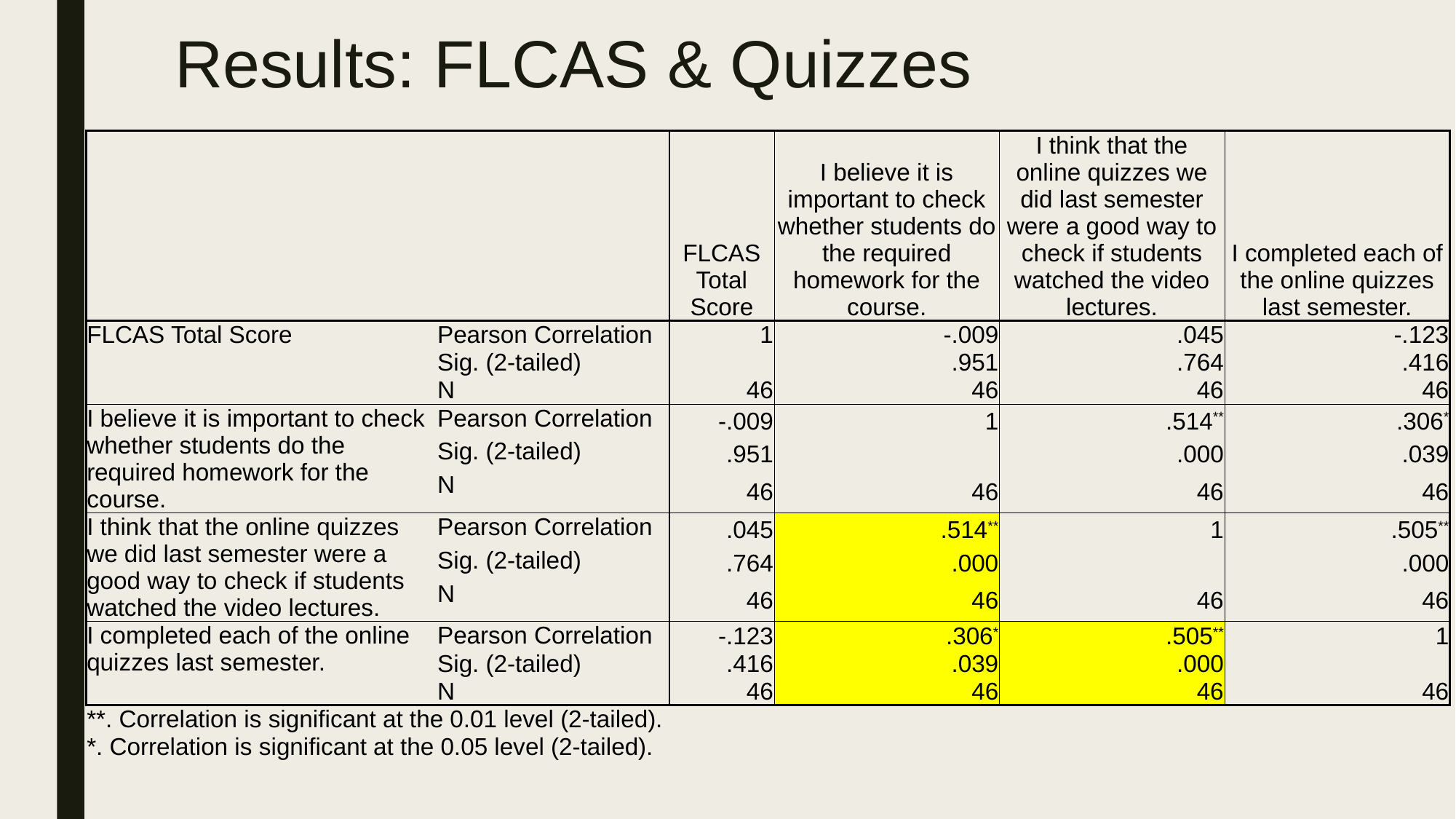

# Results: FLCAS & Quizzes
|  |  | FLCAS Total Score | I believe it is important to check whether students do the required homework for the course. | I think that the online quizzes we did last semester were a good way to check if students watched the video lectures. | I completed each of the online quizzes last semester. |
| --- | --- | --- | --- | --- | --- |
| FLCAS Total Score | Pearson Correlation | 1 | -.009 | .045 | -.123 |
|  | Sig. (2-tailed) |  | .951 | .764 | .416 |
|  | N | 46 | 46 | 46 | 46 |
| I believe it is important to check whether students do the required homework for the course. | Pearson Correlation | -.009 | 1 | .514\*\* | .306\* |
|  | Sig. (2-tailed) | .951 |  | .000 | .039 |
|  | N | 46 | 46 | 46 | 46 |
| I think that the online quizzes we did last semester were a good way to check if students watched the video lectures. | Pearson Correlation | .045 | .514\*\* | 1 | .505\*\* |
|  | Sig. (2-tailed) | .764 | .000 |  | .000 |
|  | N | 46 | 46 | 46 | 46 |
| I completed each of the online quizzes last semester. | Pearson Correlation | -.123 | .306\* | .505\*\* | 1 |
|  | Sig. (2-tailed) | .416 | .039 | .000 |  |
|  | N | 46 | 46 | 46 | 46 |
| \*\*. Correlation is significant at the 0.01 level (2-tailed). |  |  |  |  |  |
| \*. Correlation is significant at the 0.05 level (2-tailed). |  |  |  |  |  |